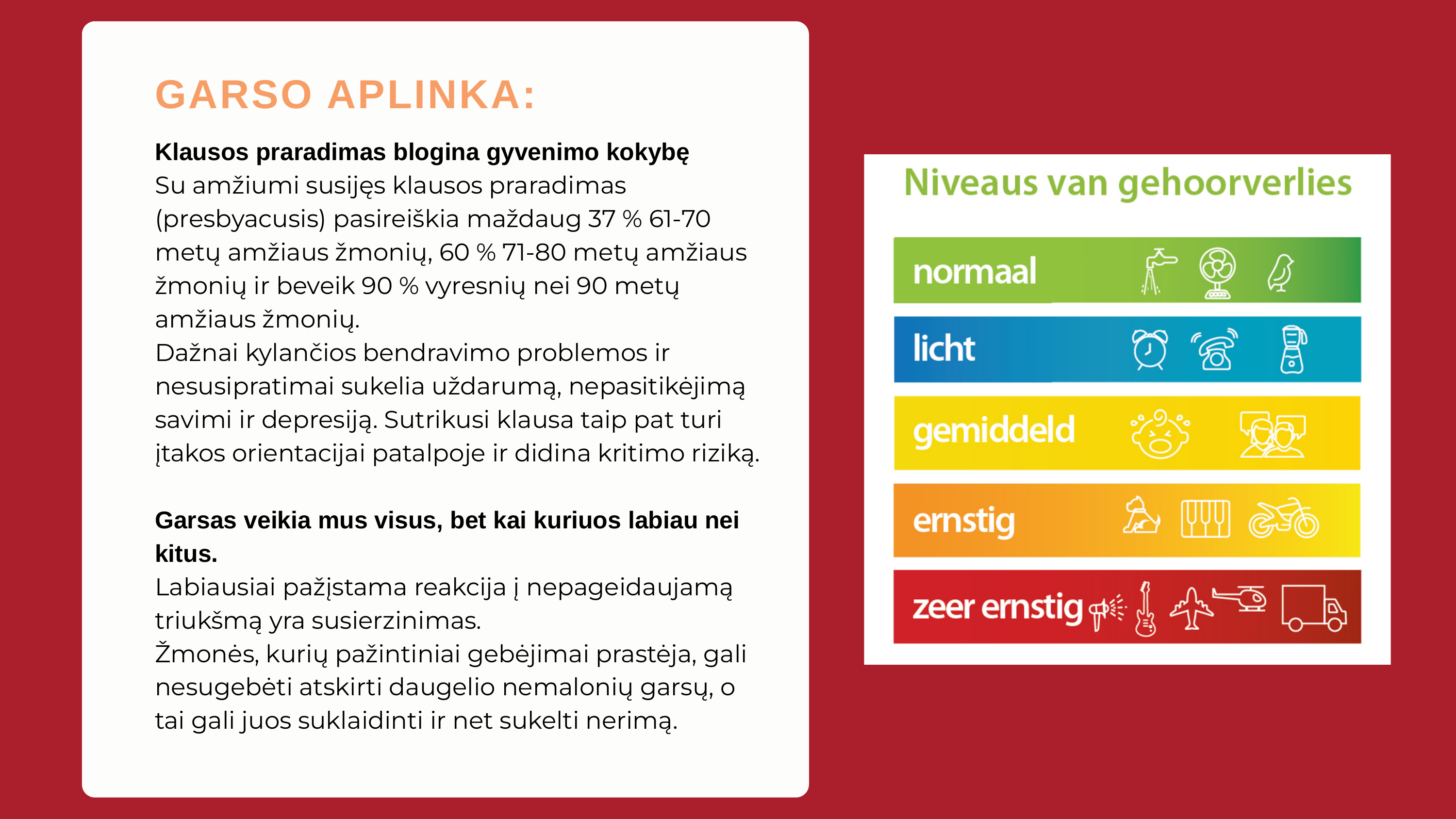

GARSO APLINKA:

Klausos praradimas blogina gyvenimo kokybę
Su amžiumi susijęs klausos praradimas (presbyacusis) pasireiškia maždaug 37 % 61-70 metų amžiaus žmonių, 60 % 71-80 metų amžiaus žmonių ir beveik 90 % vyresnių nei 90 metų amžiaus žmonių.
Dažnai kylančios bendravimo problemos ir nesusipratimai sukelia uždarumą, nepasitikėjimą savimi ir depresiją. Sutrikusi klausa taip pat turi įtakos orientacijai patalpoje ir didina kritimo riziką.

Garsas veikia mus visus, bet kai kuriuos labiau nei kitus.
Labiausiai pažįstama reakcija į nepageidaujamą triukšmą yra susierzinimas.
Žmonės, kurių pažintiniai gebėjimai prastėja, gali nesugebėti atskirti daugelio nemalonių garsų, o tai gali juos suklaidinti ir net sukelti nerimą.